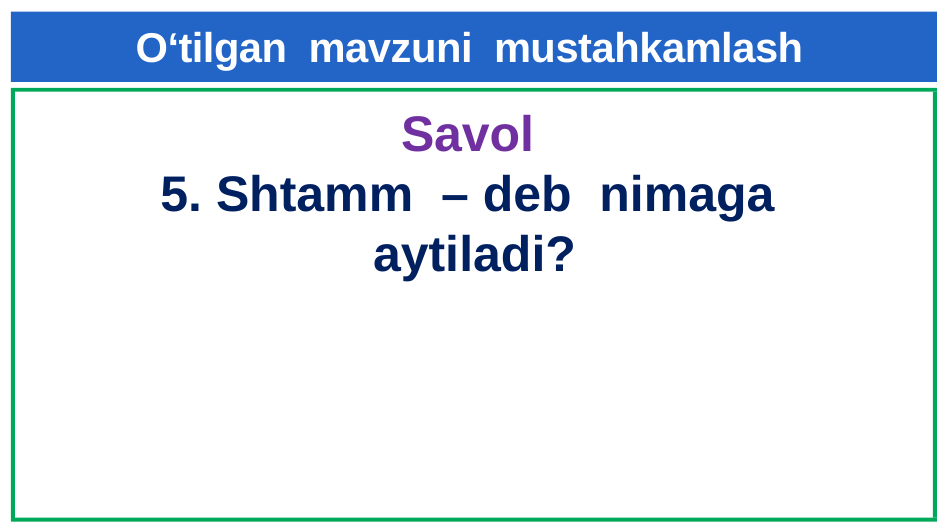

# O‘tilgan  mavzuni  mustahkamlash
Savol
5. Shtamm  – deb  nimaga  aytiladi?